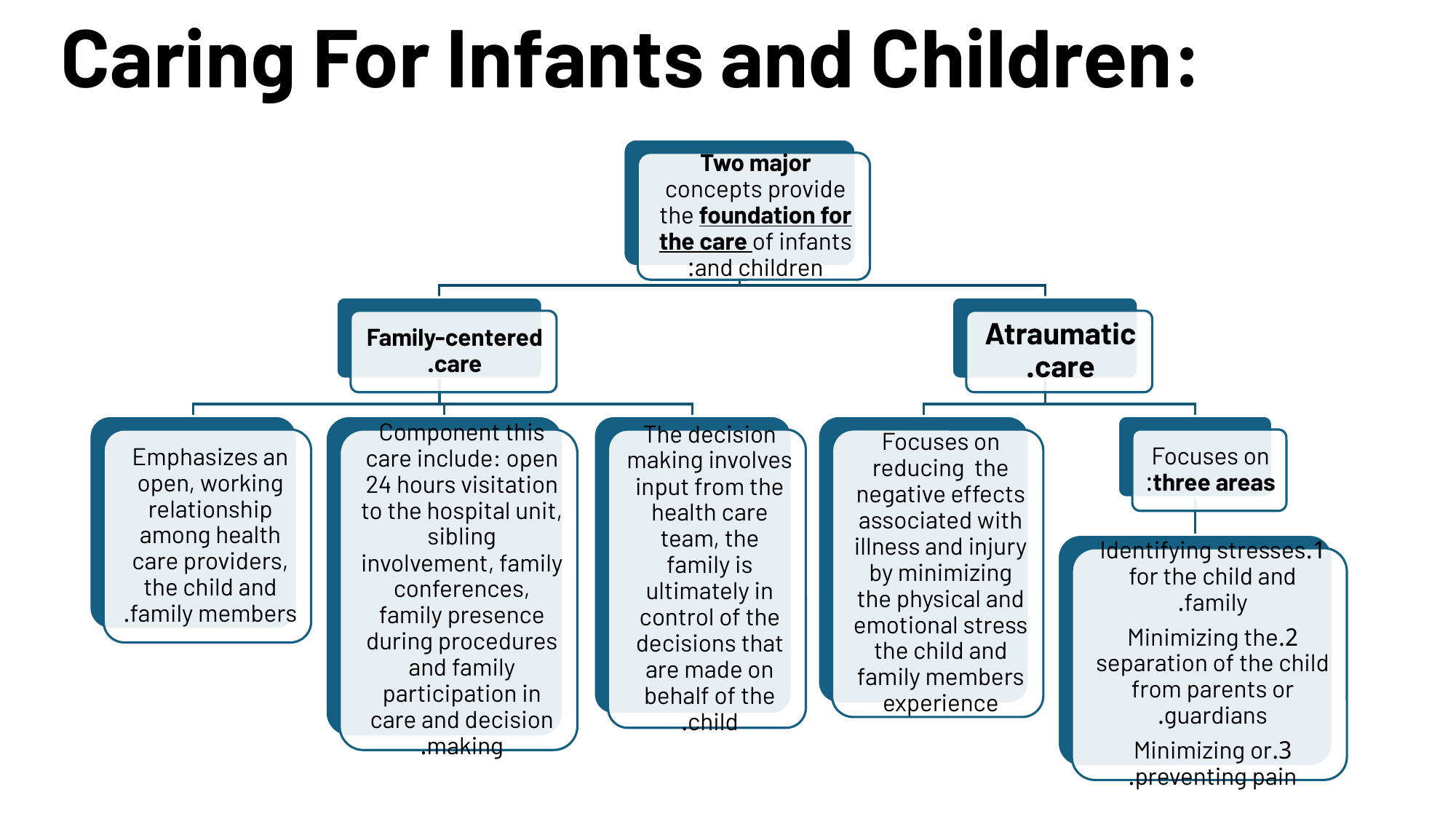

Caring For Infants and Children:
Two major concepts provide the foundation for the care of infants and children:
Family-centered care.
Emphasizes an open, working relationship among health care providers, the child and family members.
Component this care include: open 24 hours visitation to the hospital unit, sibling involvement, family conferences, family presence during procedures and family participation in care and decision making.
The decision making involves input from the health care team, the family is ultimately in control of the decisions that are made on behalf of the child.
Atraumatic care.
Focuses on reducing  the negative effects associated with illness and injury by minimizing the physical and emotional stress the child and family members experience
Focuses on three areas:
1.Identifying stresses for the child and family.
2.Minimizing the separation of the child from parents or guardians.
3.Minimizing or preventing pain.